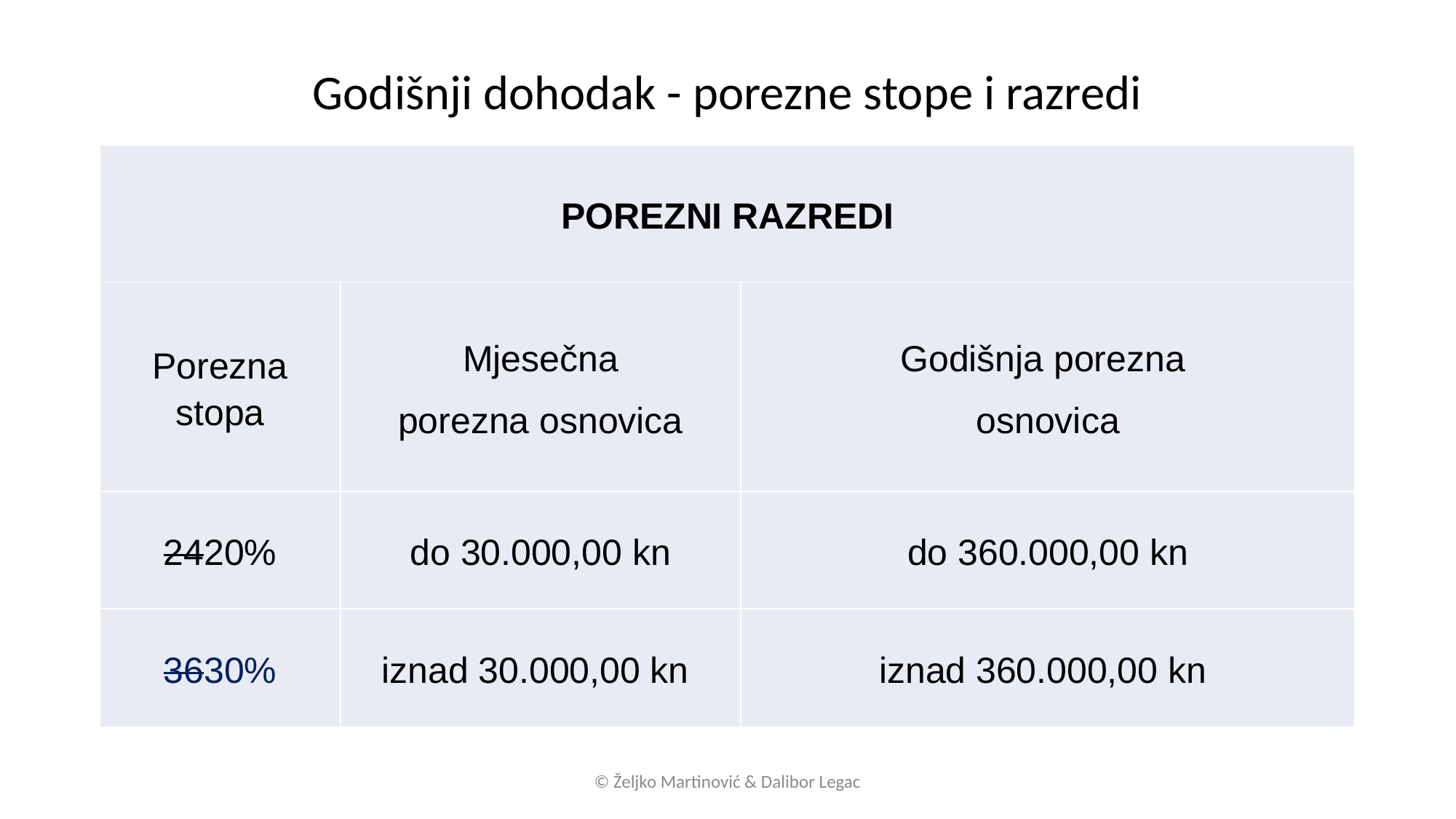

# Godišnji dohodak - porezne stope i razredi
| POREZNI RAZREDI |  |  |
| --- | --- | --- |
| Porezna stopa | Mjesečna porezna osnovica | Godišnja porezna osnovica |
| 2420% | do 30.000,00 kn | do 360.000,00 kn |
| 3630% | iznad 30.000,00 kn | iznad 360.000,00 kn |
© Željko Martinović & Dalibor Legac